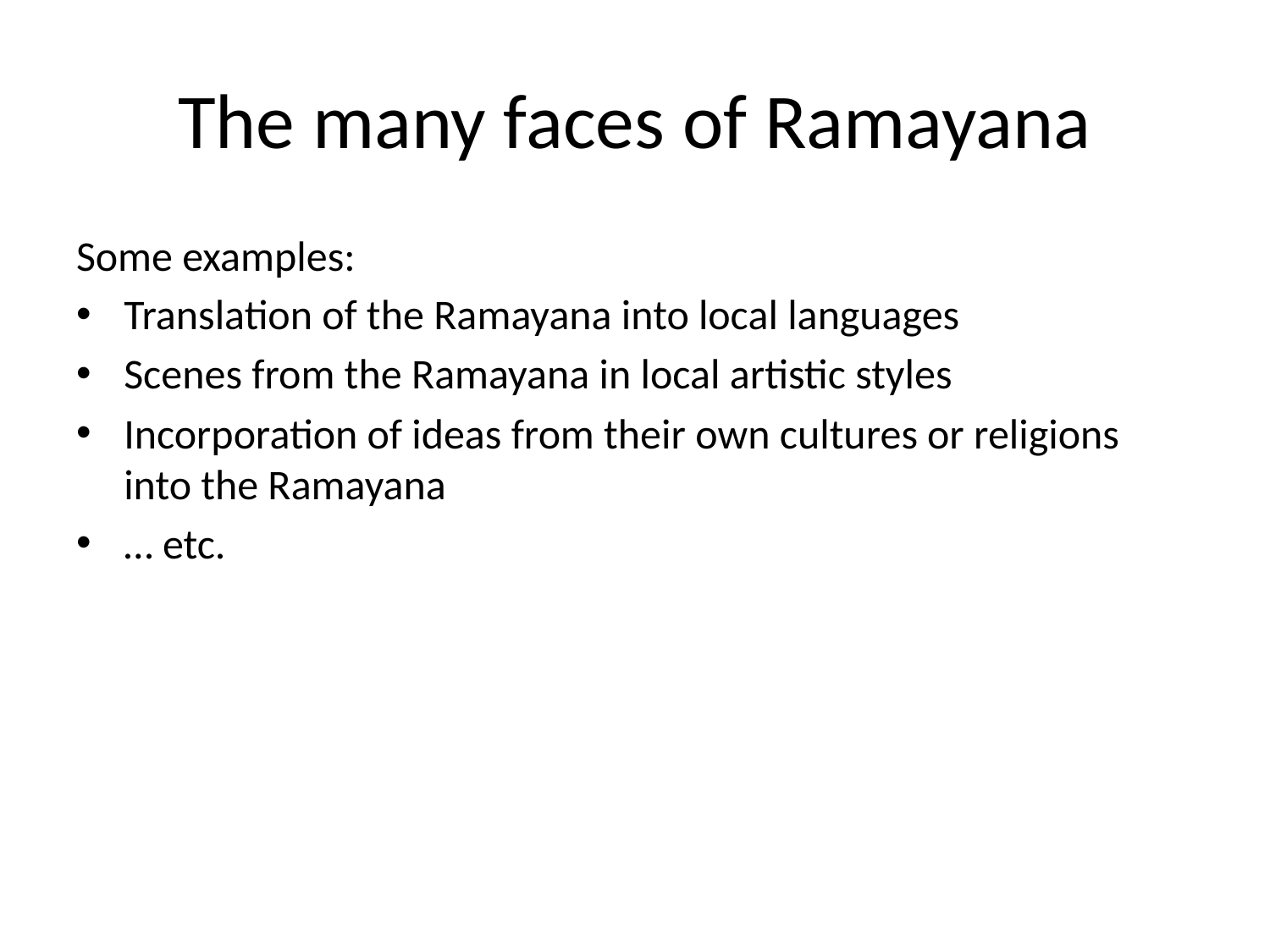

# The many faces of Ramayana
Some examples:
Translation of the Ramayana into local languages
Scenes from the Ramayana in local artistic styles
Incorporation of ideas from their own cultures or religions into the Ramayana
… etc.